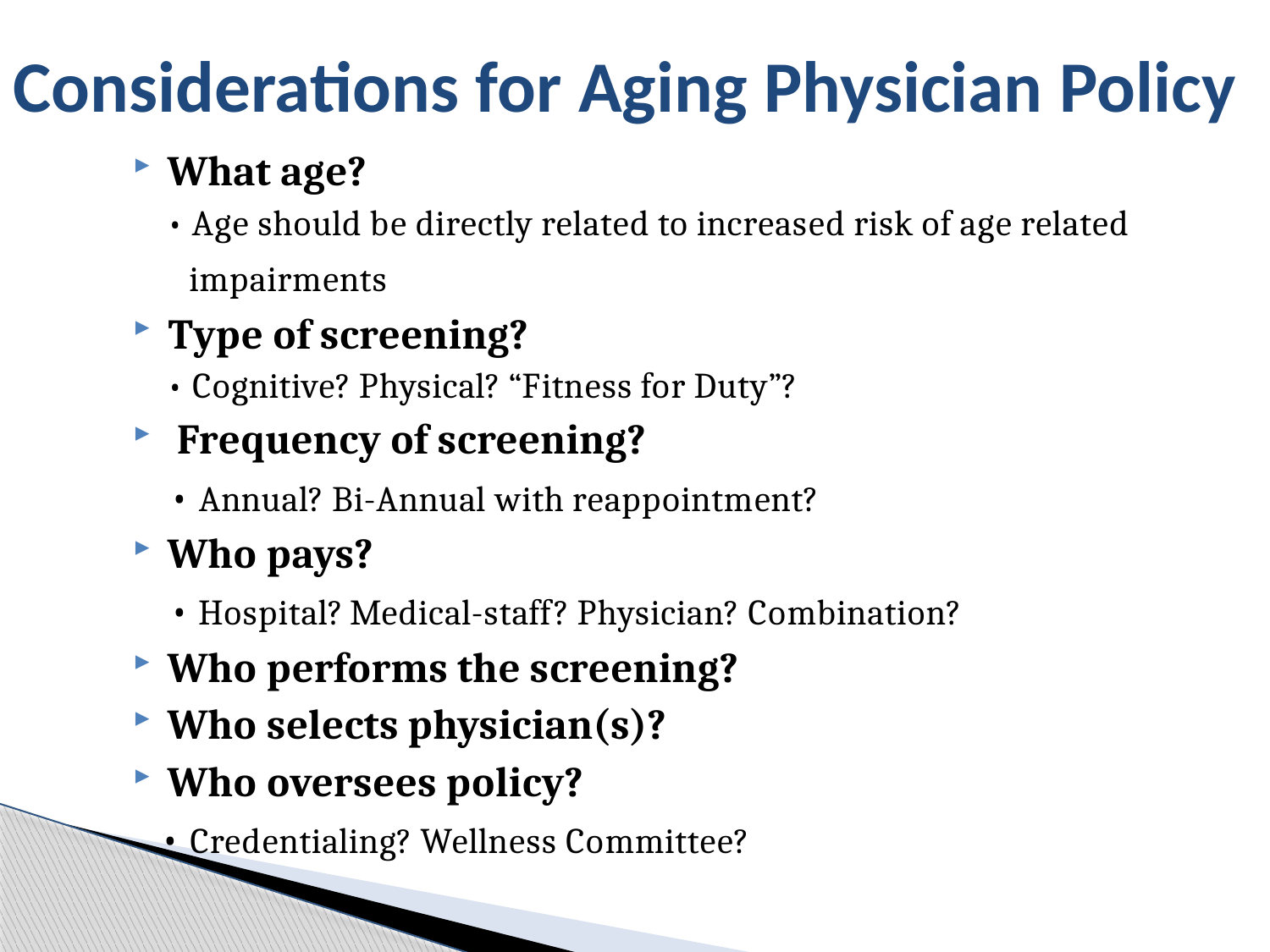

# Considerations for Aging Physician Policy
What age?
• Age should be directly related to increased risk of age related
      impairments
Type of screening?
• Cognitive? Physical? “Fitness for Duty”?
 Frequency of screening?
    • Annual? Bi-Annual with reappointment?
Who pays?
    • Hospital? Medical-staff? Physician? Combination?
Who performs the screening?
Who selects physician(s)?
Who oversees policy?
   • Credentialing? Wellness Committee?